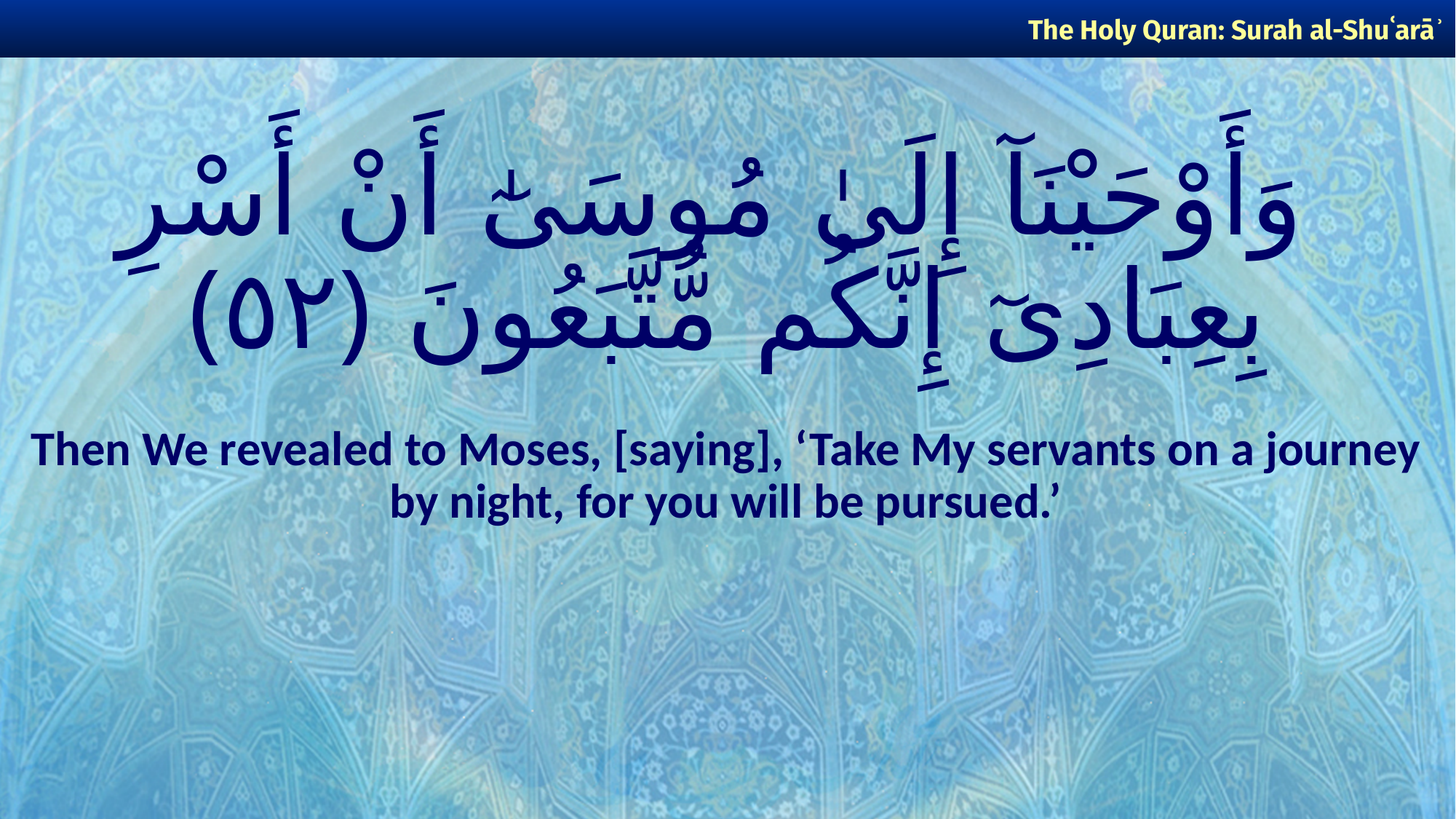

The Holy Quran: Surah al-Shuʿarāʾ
# وَأَوْحَيْنَآ إِلَىٰ مُوسَىٰٓ أَنْ أَسْرِ بِعِبَادِىٓ إِنَّكُم مُّتَّبَعُونَ ﴿٥٢﴾
Then We revealed to Moses, [saying], ‘Take My servants on a journey by night, for you will be pursued.’